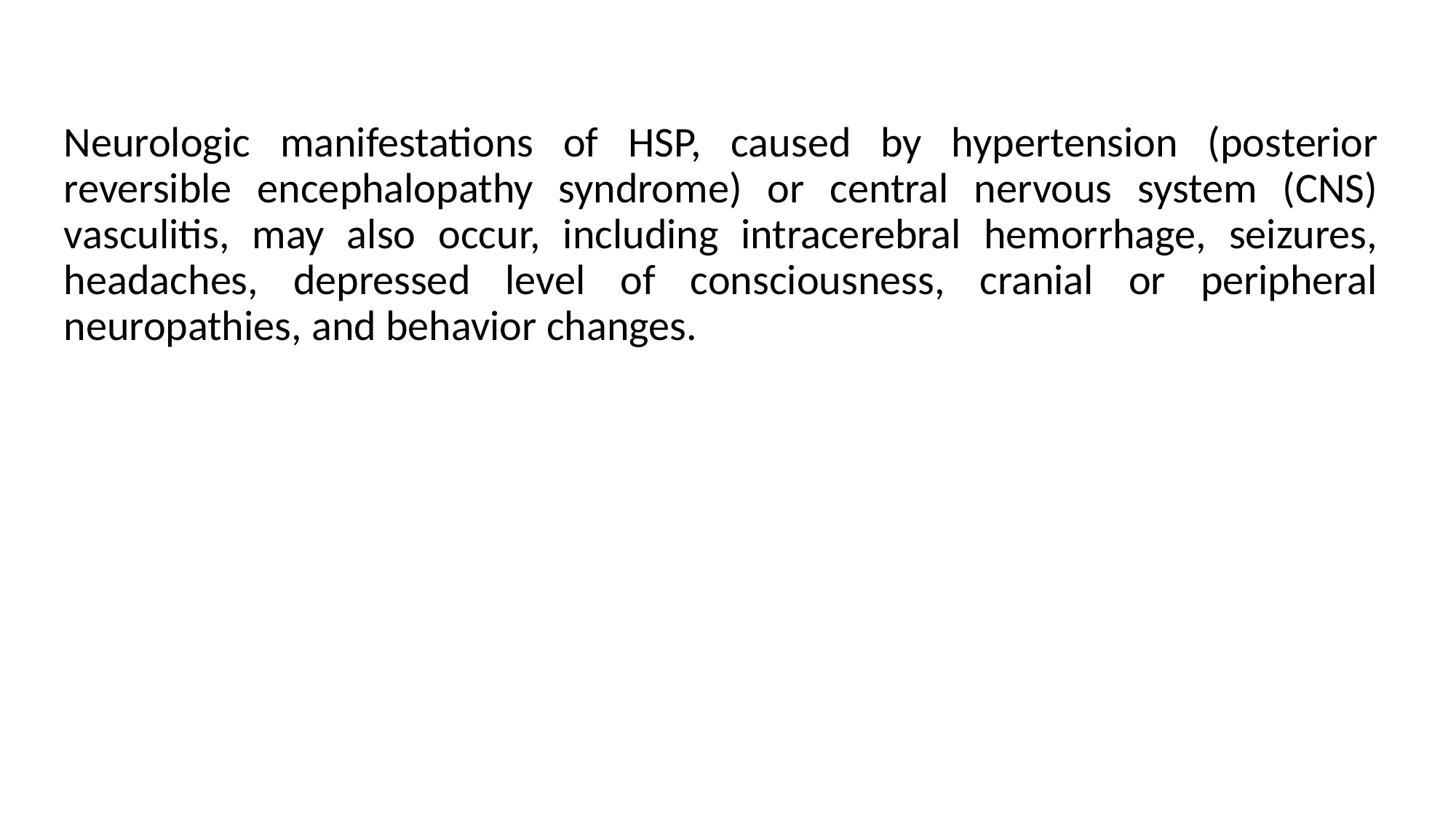

Neurologic manifestations of HSP, caused by hypertension (posterior reversible encephalopathy syndrome) or central nervous system (CNS) vasculitis, may also occur, including intracerebral hemorrhage, seizures, headaches, depressed level of consciousness, cranial or peripheral neuropathies, and behavior changes.